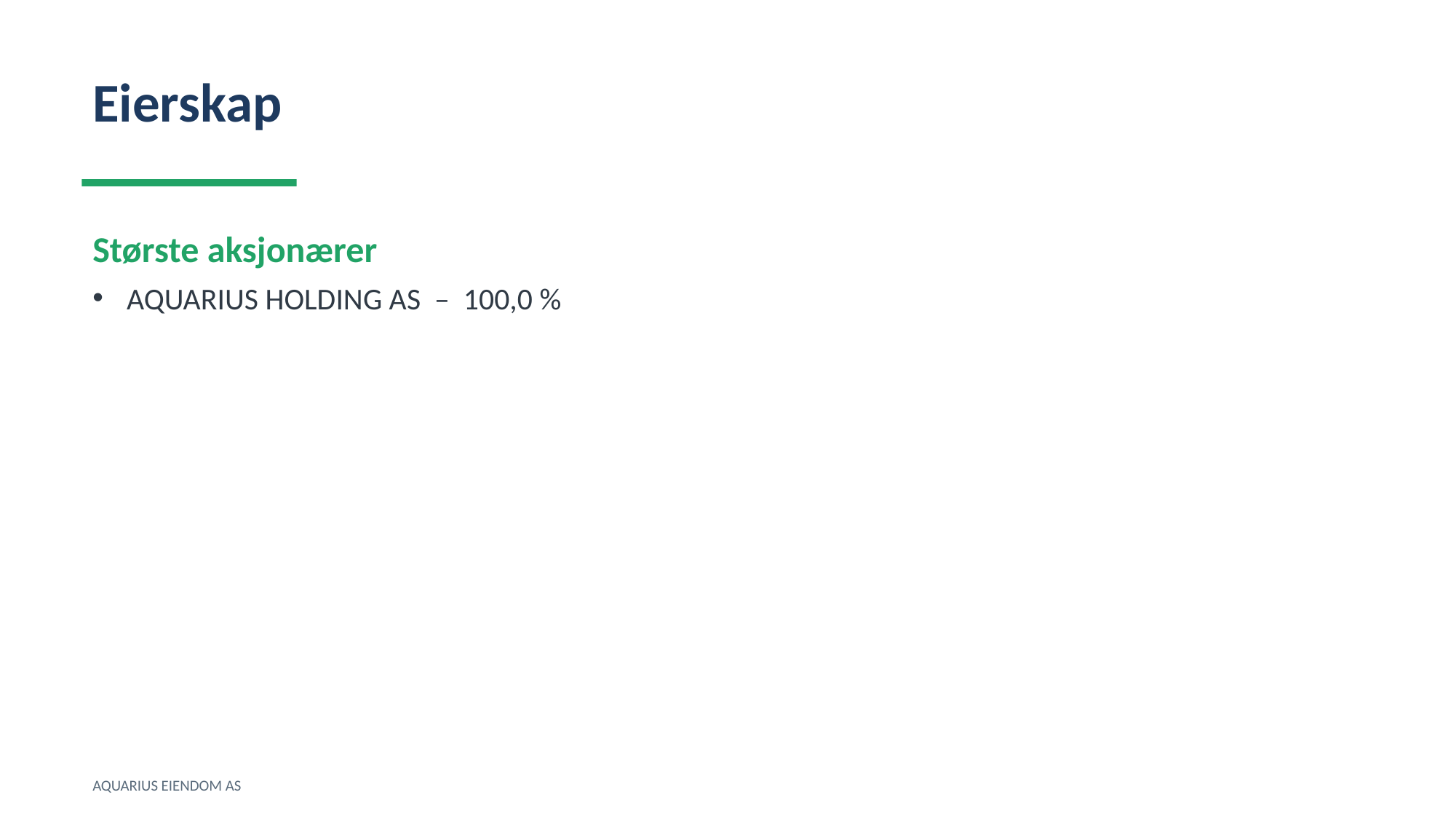

Eierskap

Største aksjonærer
AQUARIUS HOLDING AS  –  100,0 %
AQUARIUS EIENDOM AS